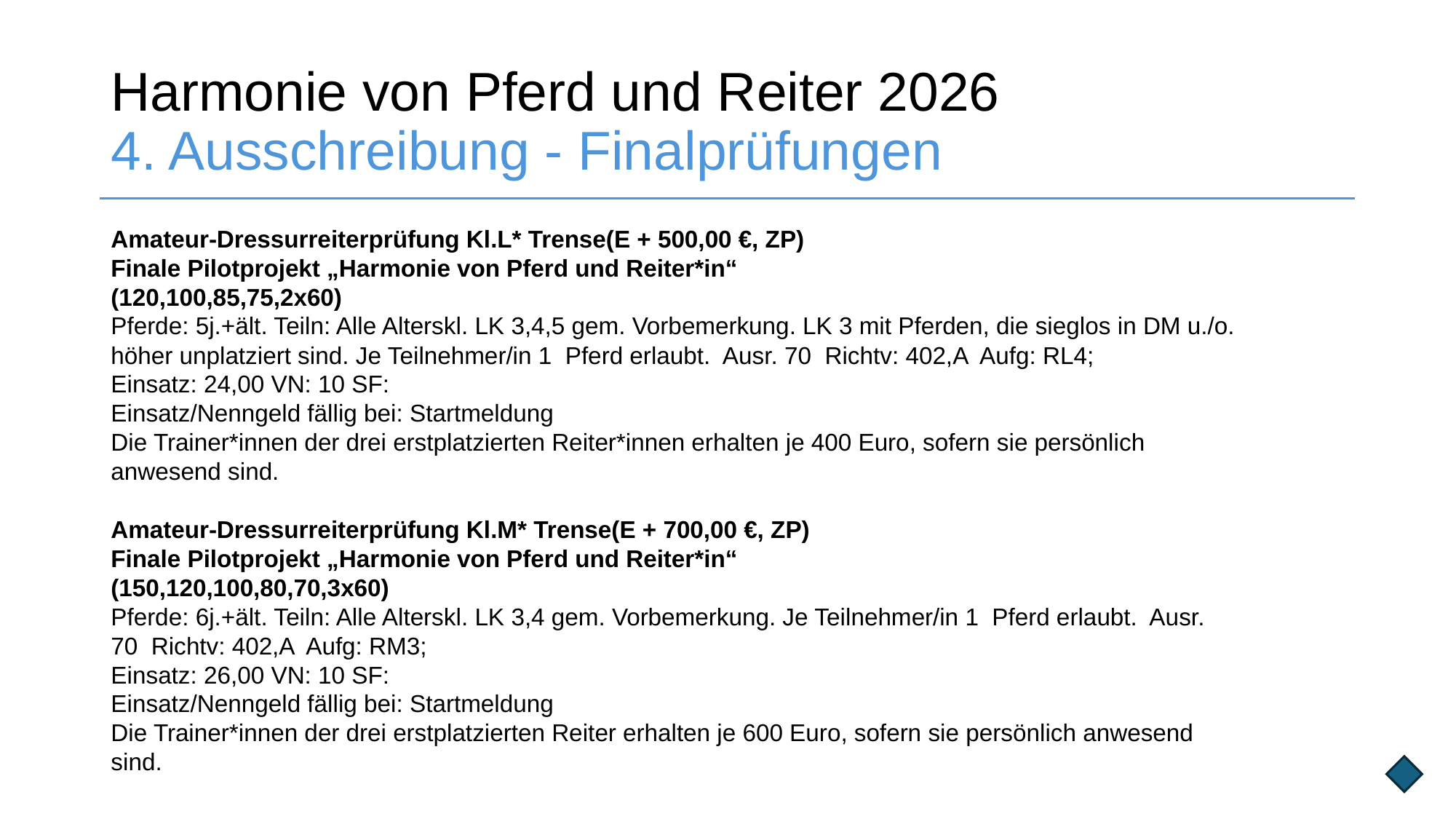

# Harmonie von Pferd und Reiter 2026 4. Ausschreibung - Finalprüfungen
Amateur-Dressurreiterprüfung Kl.L* Trense(E + 500,00 €, ZP)
Finale Pilotprojekt „Harmonie von Pferd und Reiter*in“
(120,100,85,75,2x60)
Pferde: 5j.+ält. Teiln: Alle Alterskl. LK 3,4,5 gem. Vorbemerkung. LK 3 mit Pferden, die sieglos in DM u./o. höher unplatziert sind. Je Teilnehmer/in 1  Pferd erlaubt.  Ausr. 70  Richtv: 402,A  Aufg: RL4;
Einsatz: 24,00 VN: 10 SF:
Einsatz/Nenngeld fällig bei: Startmeldung
Die Trainer*innen der drei erstplatzierten Reiter*innen erhalten je 400 Euro, sofern sie persönlich anwesend sind.

Amateur-Dressurreiterprüfung Kl.M* Trense(E + 700,00 €, ZP)
Finale Pilotprojekt „Harmonie von Pferd und Reiter*in“
(150,120,100,80,70,3x60)
Pferde: 6j.+ält. Teiln: Alle Alterskl. LK 3,4 gem. Vorbemerkung. Je Teilnehmer/in 1  Pferd erlaubt.  Ausr. 70  Richtv: 402,A  Aufg: RM3;
Einsatz: 26,00 VN: 10 SF:
Einsatz/Nenngeld fällig bei: Startmeldung
Die Trainer*innen der drei erstplatzierten Reiter erhalten je 600 Euro, sofern sie persönlich anwesend sind.